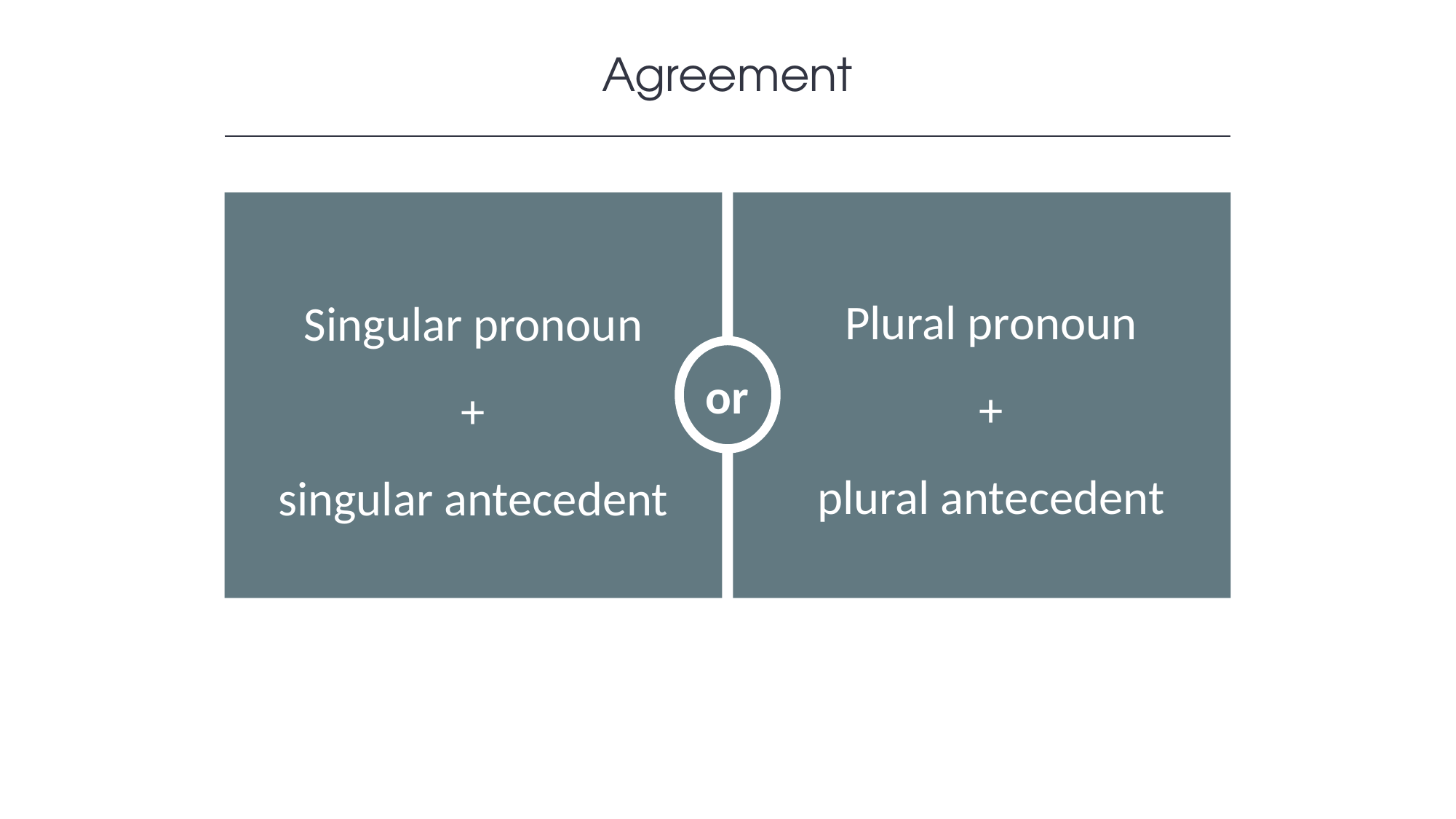

Agreement

or
Singular pronoun
+
singular antecedent
Plural pronoun
+
plural antecedent